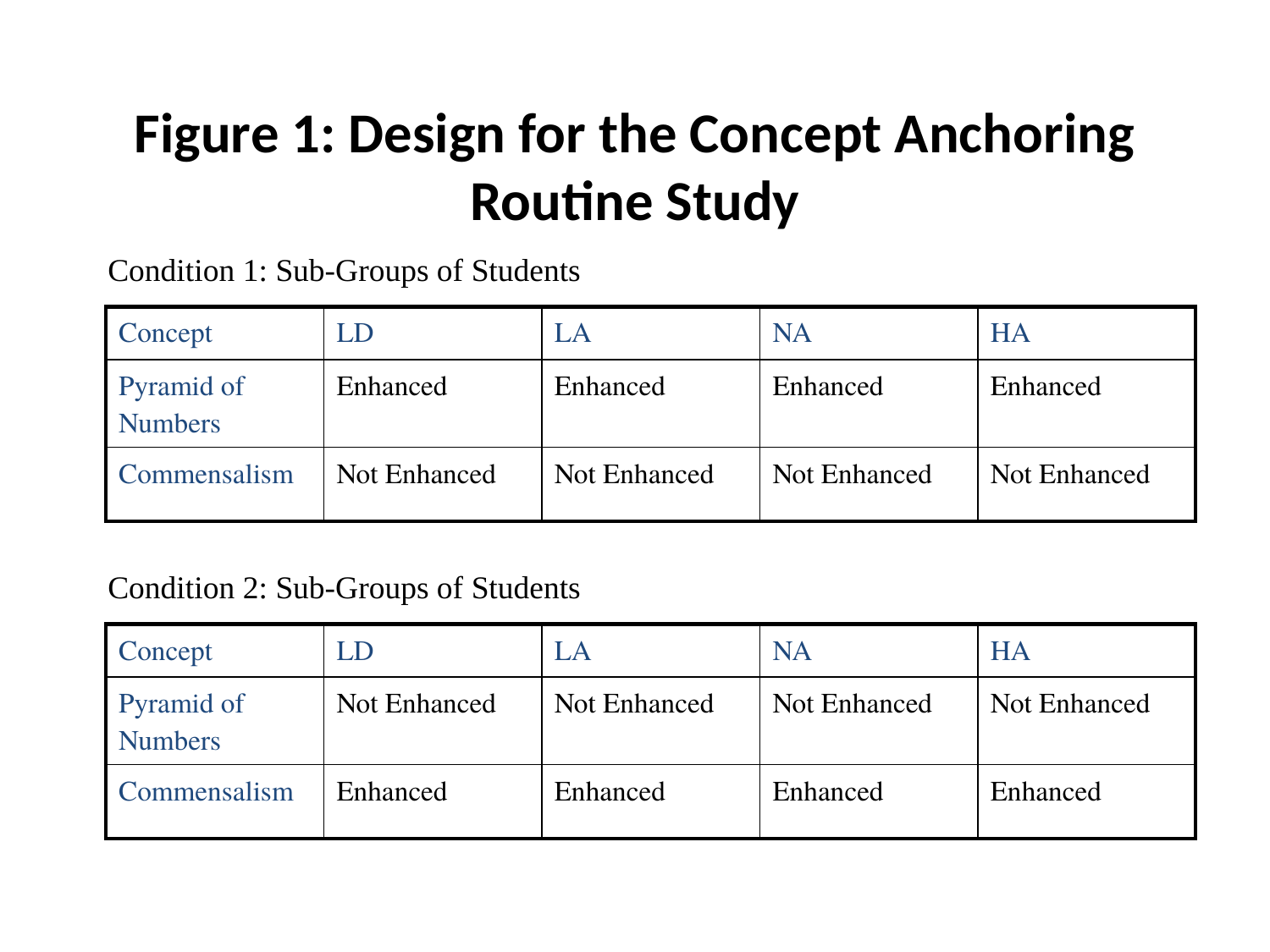

# Figure 1: Design for the Concept Anchoring Routine Study
Condition 1: Sub-Groups of Students
| Concept | LD | LA | NA | HA |
| --- | --- | --- | --- | --- |
| Pyramid of Numbers | Enhanced | Enhanced | Enhanced | Enhanced |
| Commensalism | Not Enhanced | Not Enhanced | Not Enhanced | Not Enhanced |
Condition 2: Sub-Groups of Students
| Concept | LD | LA | NA | HA |
| --- | --- | --- | --- | --- |
| Pyramid of Numbers | Not Enhanced | Not Enhanced | Not Enhanced | Not Enhanced |
| Commensalism | Enhanced | Enhanced | Enhanced | Enhanced |